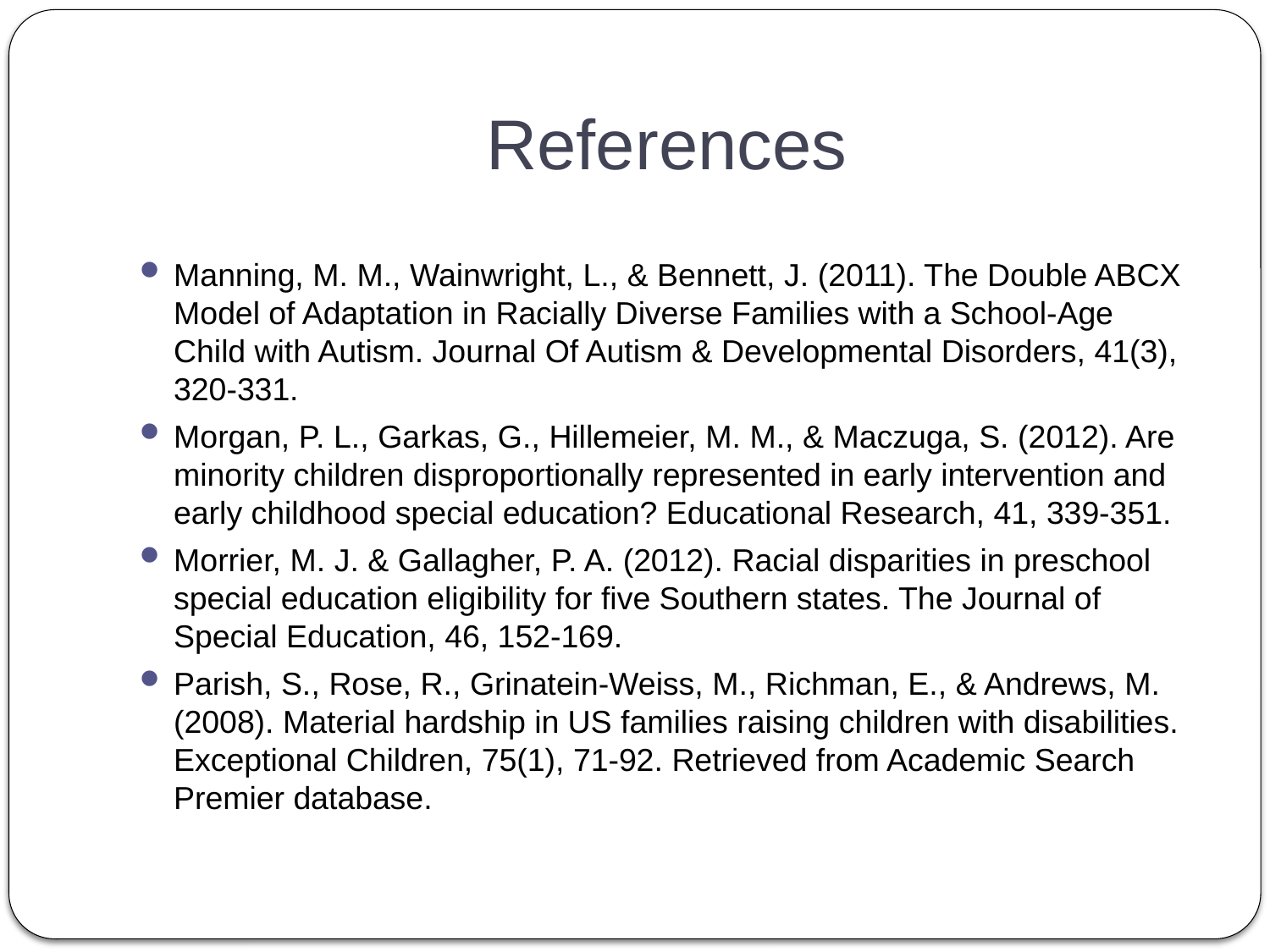

# References

Manning, M. M., Wainwright, L., & Bennett, J. (2011). The Double ABCX Model of Adaptation in Racially Diverse Families with a School-Age Child with Autism. Journal Of Autism & Developmental Disorders, 41(3), 320-331.
Morgan, P. L., Garkas, G., Hillemeier, M. M., & Maczuga, S. (2012). Are minority children disproportionally represented in early intervention and early childhood special education? Educational Research, 41, 339-351.
Morrier, M. J. & Gallagher, P. A. (2012). Racial disparities in preschool special education eligibility for five Southern states. The Journal of Special Education, 46, 152-169.
Parish, S., Rose, R., Grinatein-Weiss, M., Richman, E., & Andrews, M. (2008). Material hardship in US families raising children with disabilities. Exceptional Children, 75(1), 71-92. Retrieved from Academic Search Premier database.